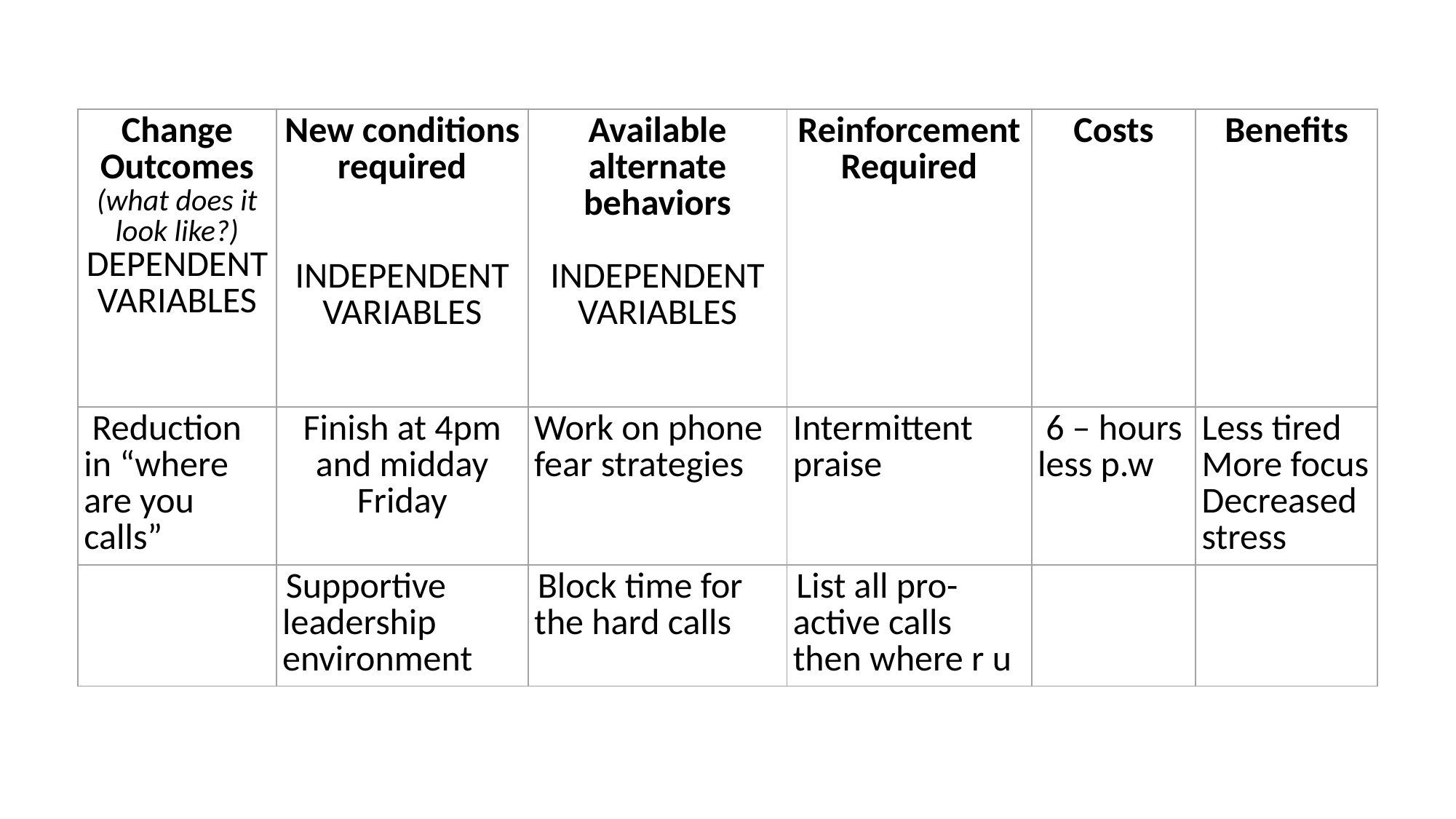

| Change Outcomes (what does it look like?) DEPENDENT VARIABLES | New conditions required   INDEPENDENT VARIABLES | Available alternate behaviors   INDEPENDENT VARIABLES | ReinforcementRequired | Costs | Benefits |
| --- | --- | --- | --- | --- | --- |
| Reduction in “where are you calls” | Finish at 4pm and midday Friday | Work on phone fear strategies | Intermittent praise | 6 – hours less p.w | Less tired More focus Decreased stress |
|  | Supportive leadership environment | Block time for the hard calls | List all pro-active calls then where r u |  |  |